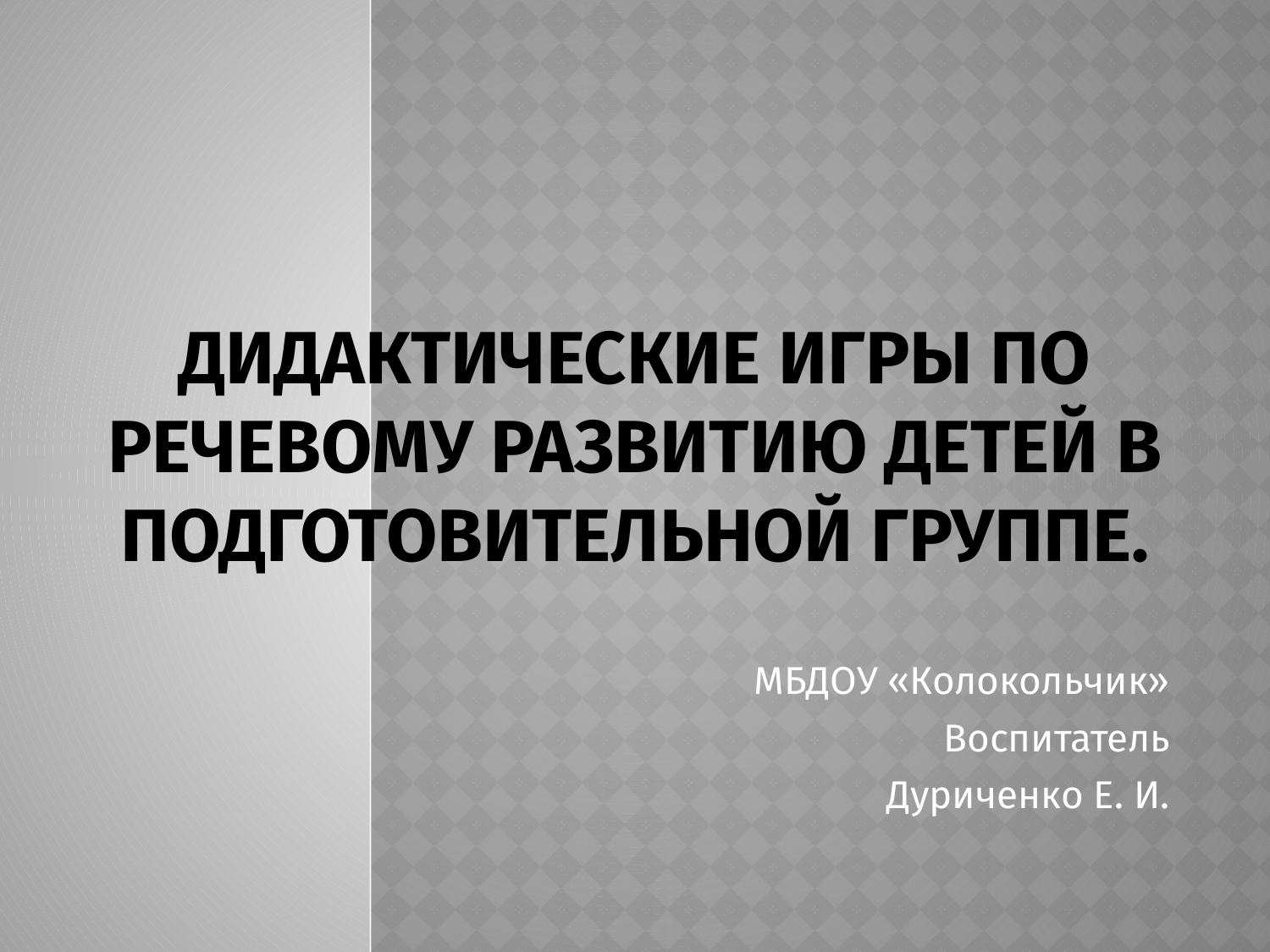

# Дидактические игры по речевому развитию детей в подготовительной группе.
МБДОУ «Колокольчик»
Воспитатель
Дуриченко Е. И.